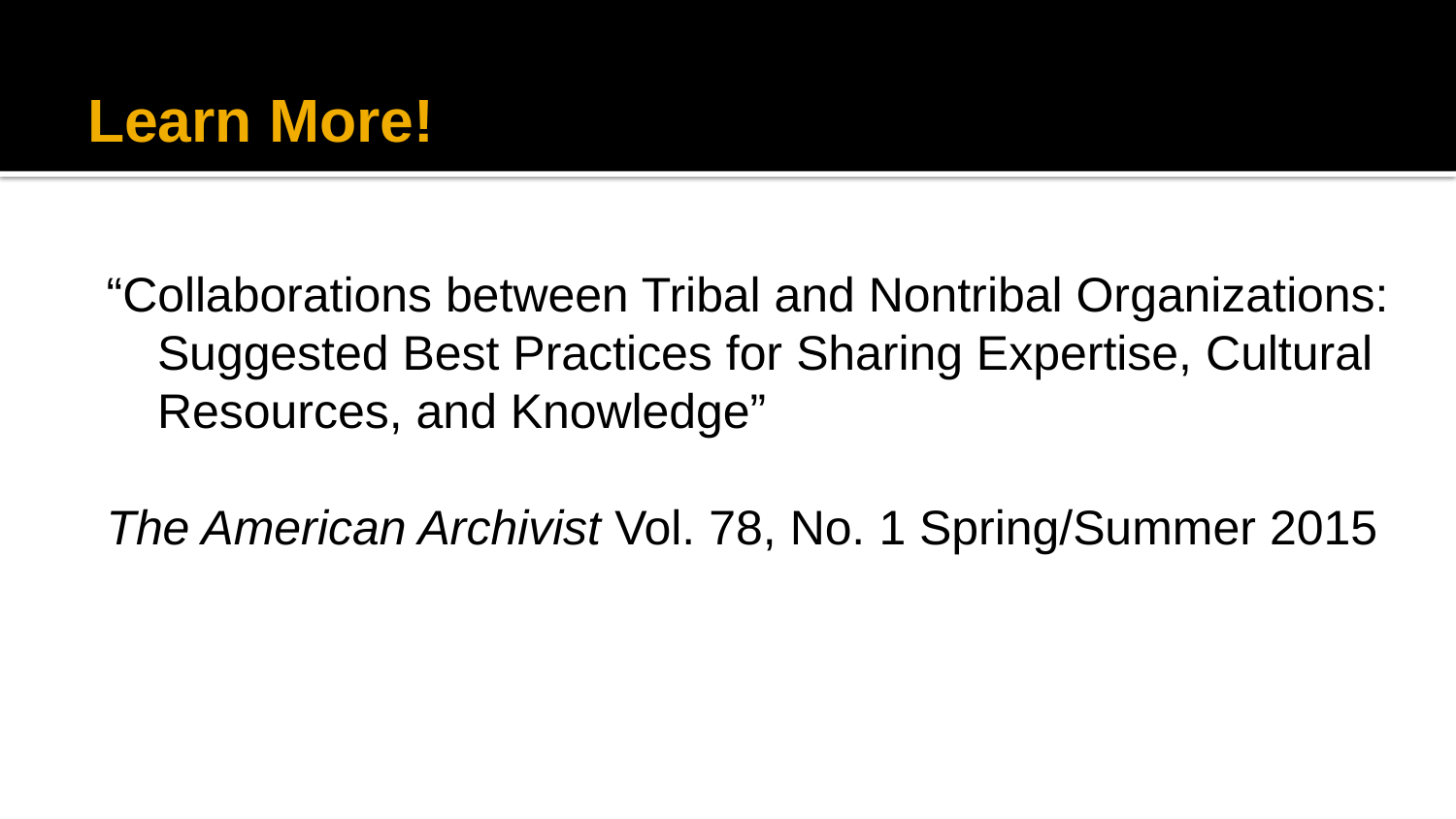

# Learn More!

“Collaborations between Tribal and Nontribal Organizations: Suggested Best Practices for Sharing Expertise, Cultural Resources, and Knowledge”

The American Archivist Vol. 78, No. 1 Spring/Summer 2015